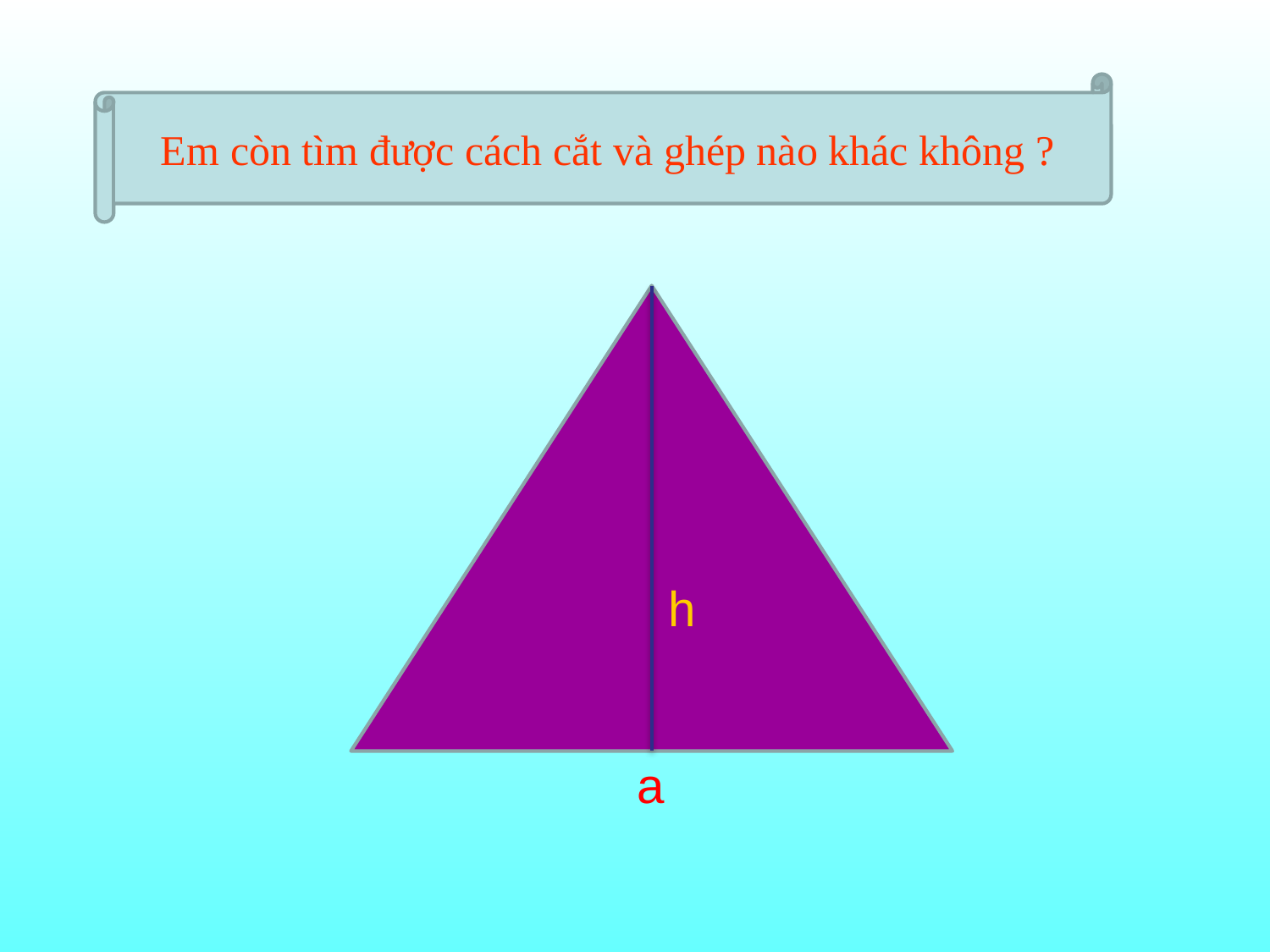

Em còn tìm được cách cắt và ghép nào khác không ?

h
a